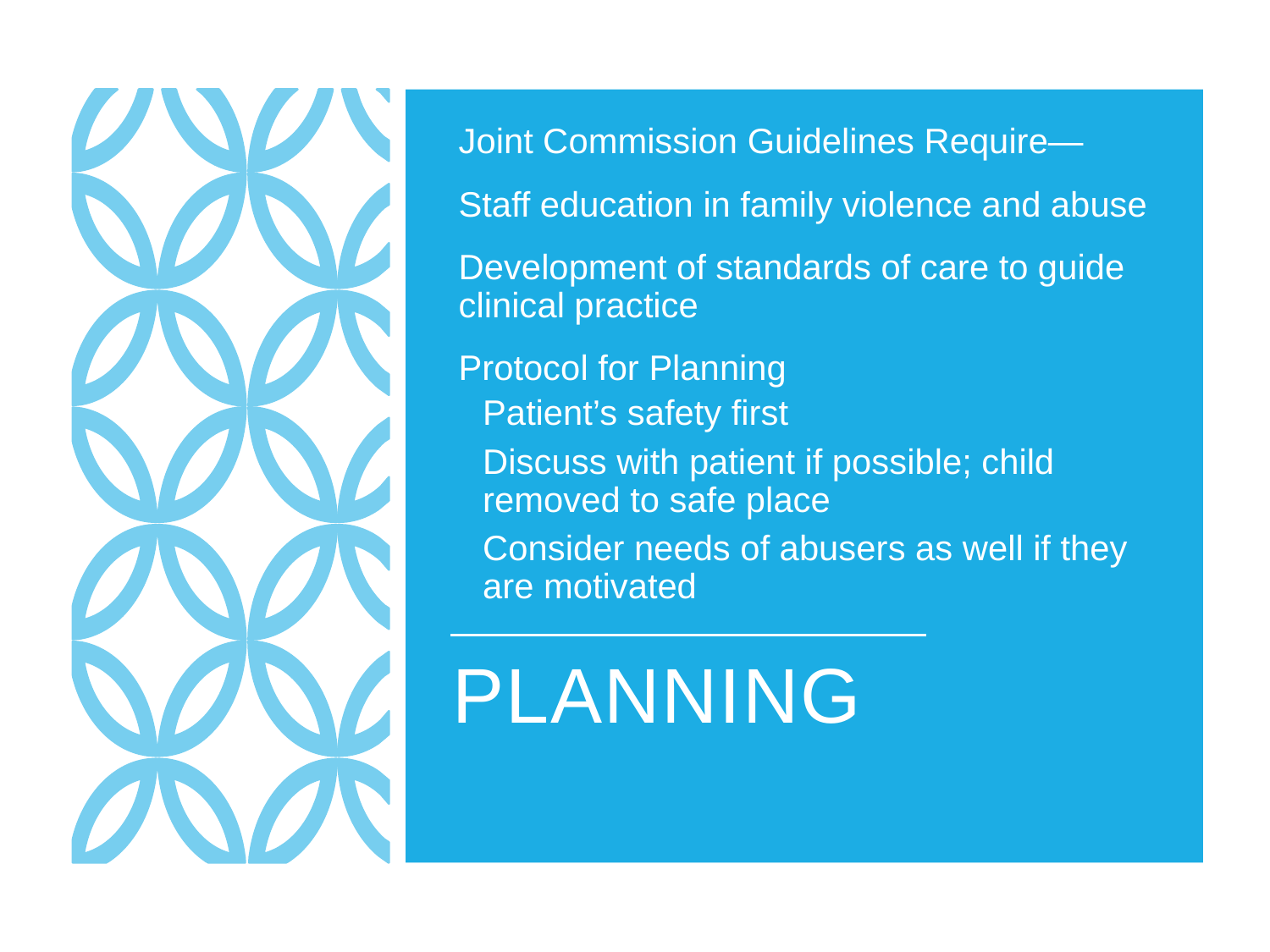

Joint Commission Guidelines Require—
Staff education in family violence and abuse
Development of standards of care to guide clinical practice
Protocol for Planning
Patient’s safety first
Discuss with patient if possible; child removed to safe place
Consider needs of abusers as well if they are motivated

# Planning